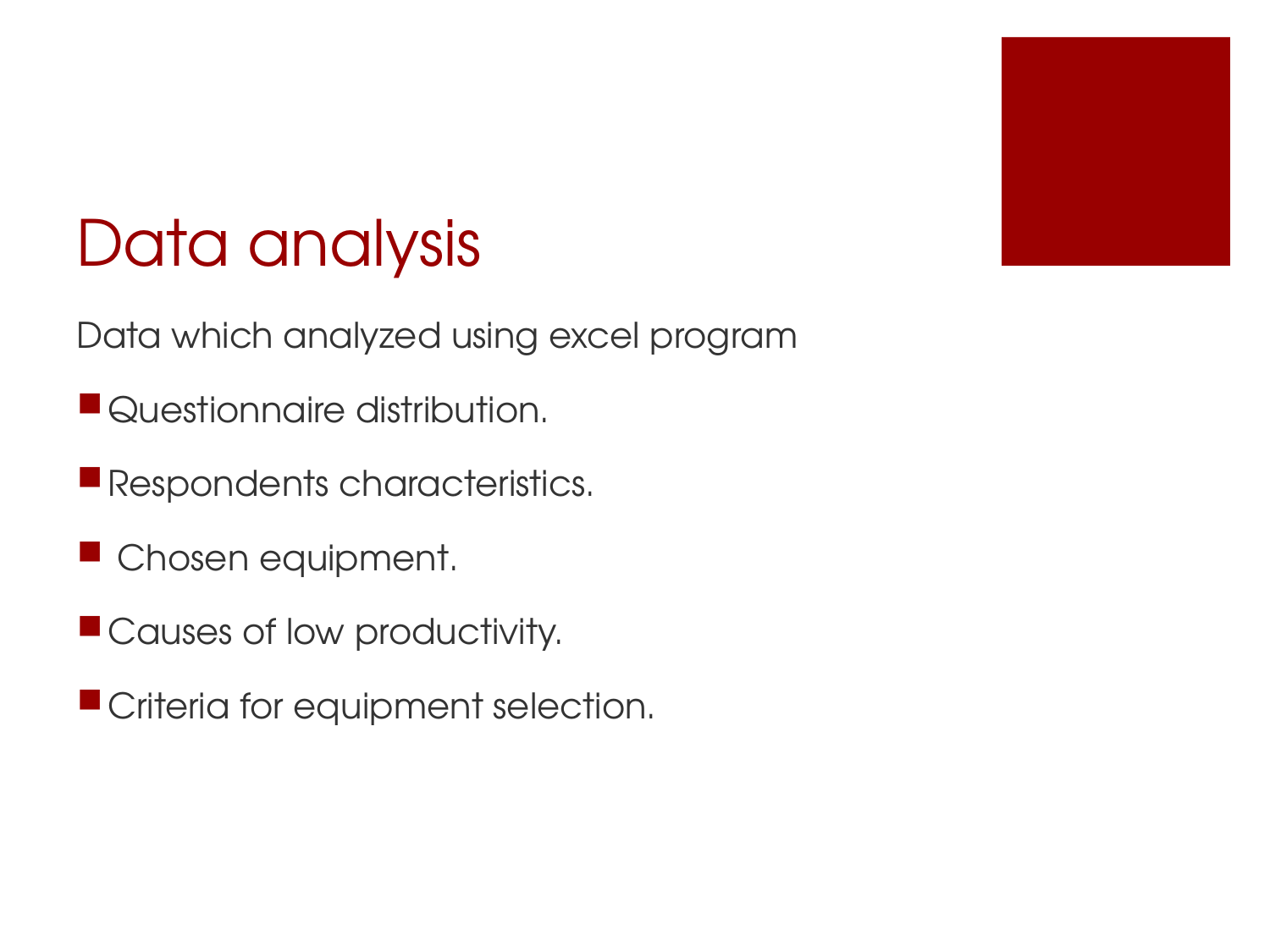

# Data analysis
Data which analyzed using excel program
Questionnaire distribution.
Respondents characteristics.
 Chosen equipment.
Causes of low productivity.
Criteria for equipment selection.